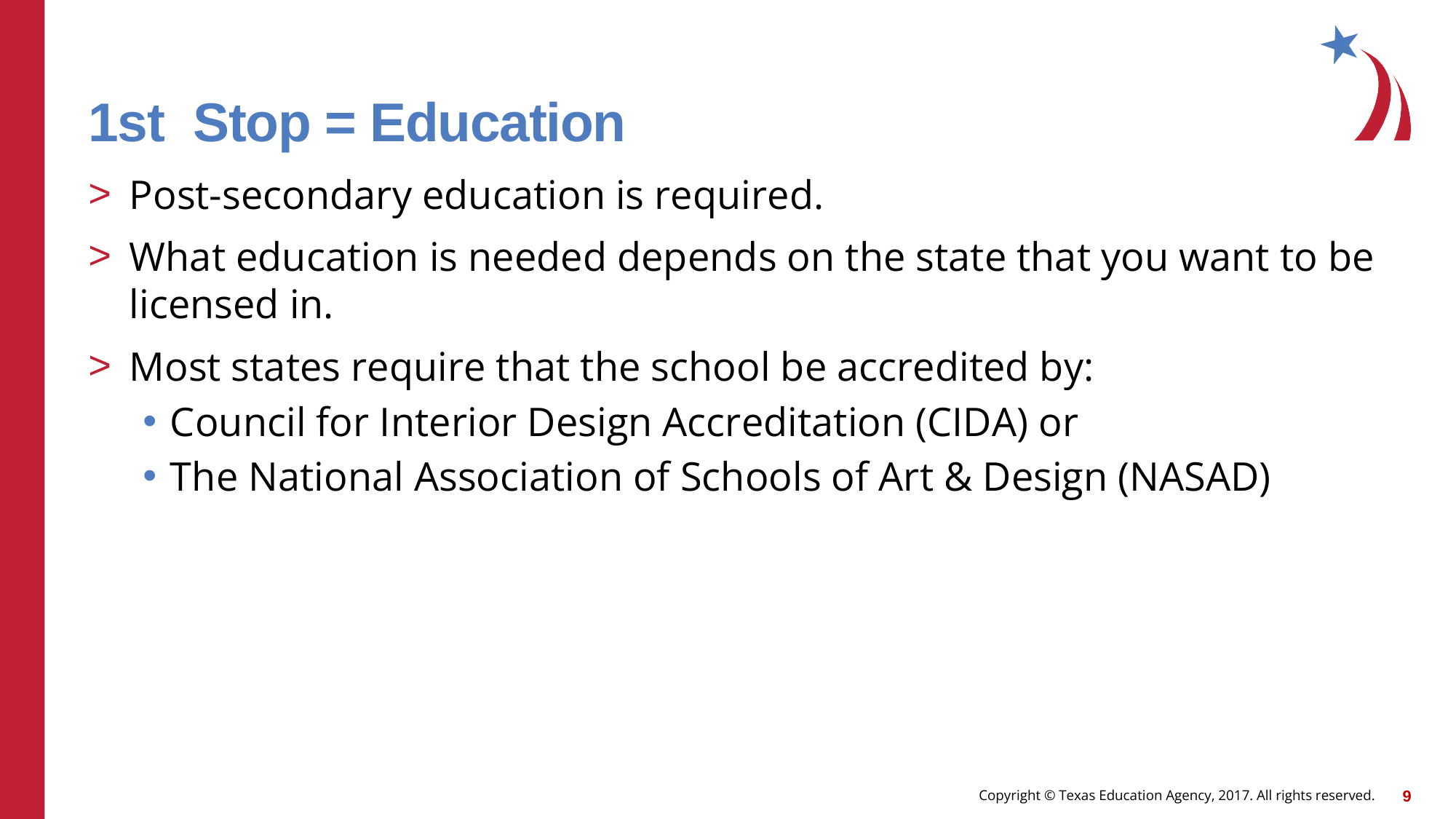

# 1st  Stop = Education
Post-secondary education is required.
What education is needed depends on the state that you want to be licensed in.
Most states require that the school be accredited by:
Council for Interior Design Accreditation (CIDA) or
The National Association of Schools of Art & Design (NASAD)